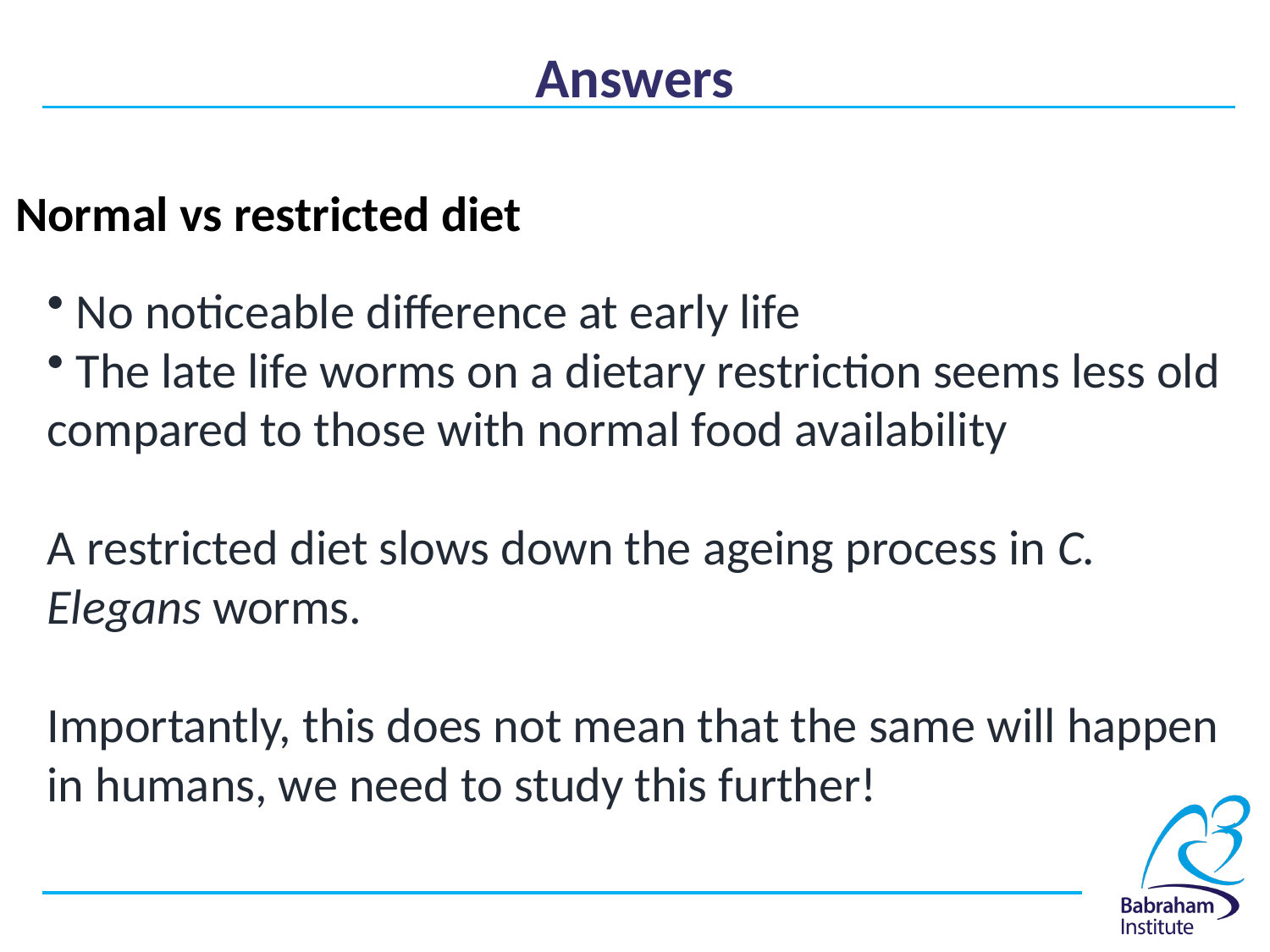

# Answers
Normal vs restricted diet
 No noticeable difference at early life
 The late life worms on a dietary restriction seems less old compared to those with normal food availability

A restricted diet slows down the ageing process in C. Elegans worms.

Importantly, this does not mean that the same will happen in humans, we need to study this further!